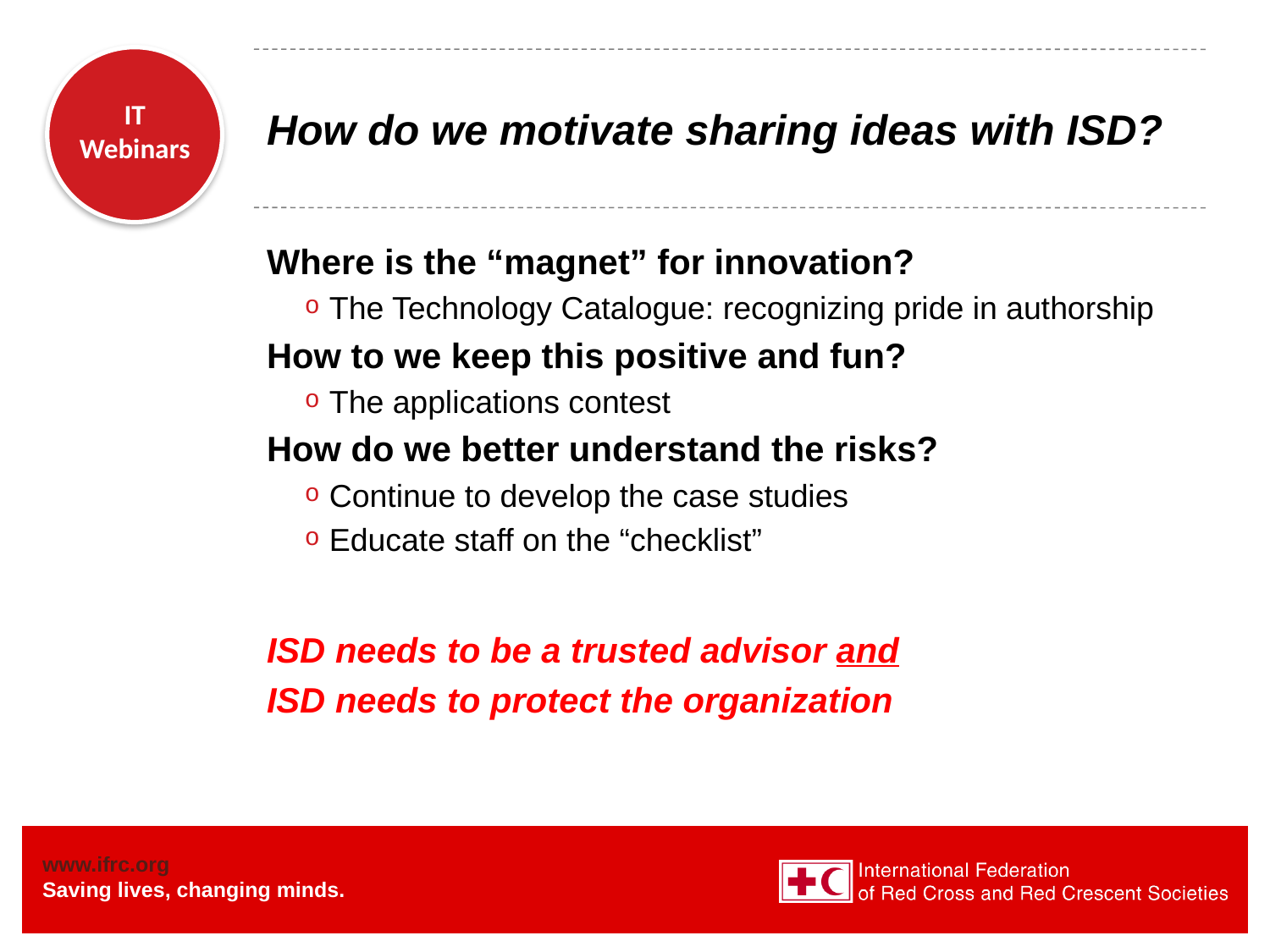

# How do we motivate sharing ideas with ISD?
Where is the “magnet” for innovation?
The Technology Catalogue: recognizing pride in authorship
How to we keep this positive and fun?
The applications contest
How do we better understand the risks?
Continue to develop the case studies
Educate staff on the “checklist”

ISD needs to be a trusted advisor and
ISD needs to protect the organization